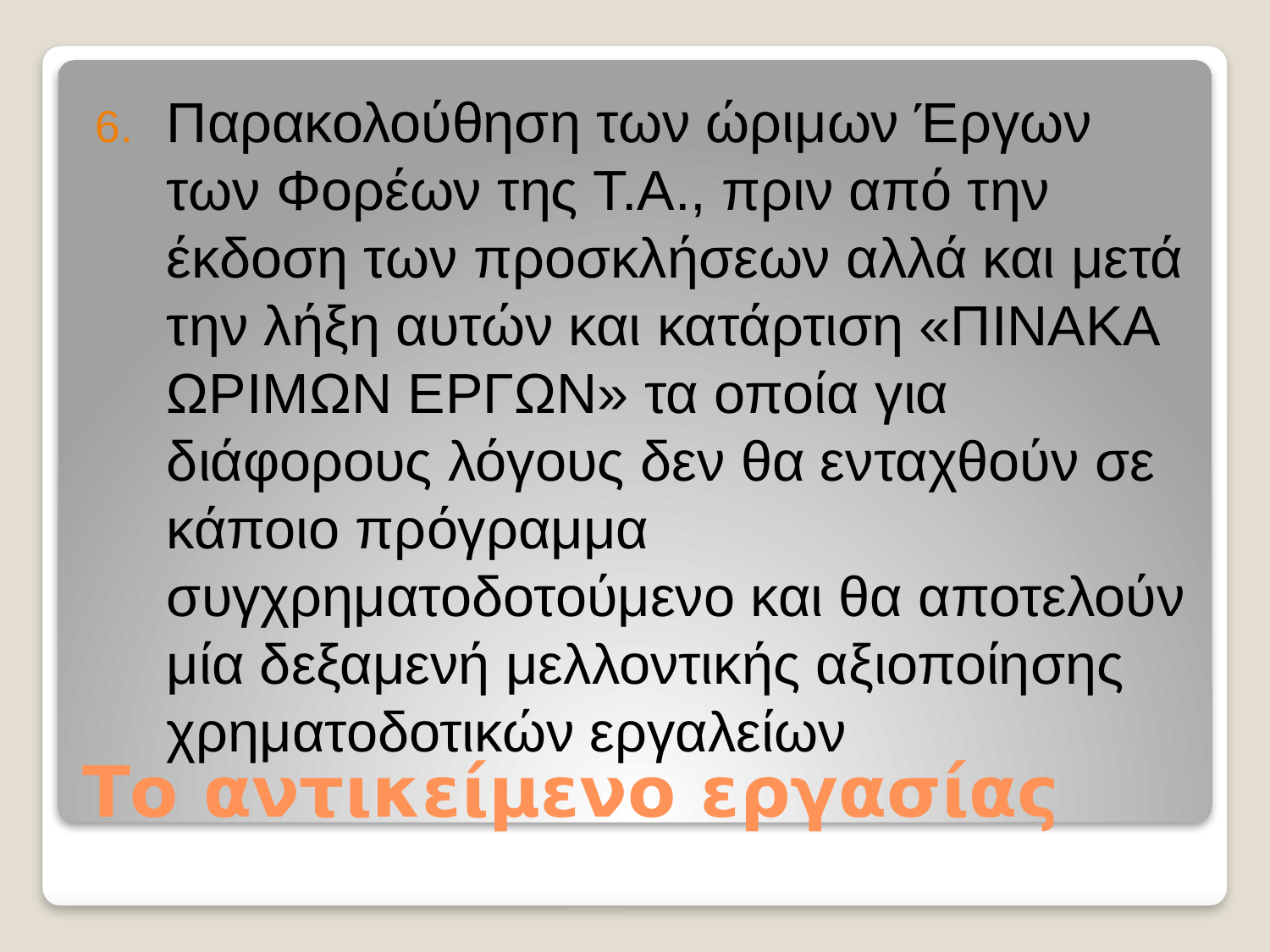

Παρακολούθηση των ώριμων Έργων των Φορέων της Τ.Α., πριν από την έκδοση των προσκλήσεων αλλά και μετά την λήξη αυτών και κατάρτιση «ΠΙΝΑΚΑ ΩΡΙΜΩΝ ΕΡΓΩΝ» τα οποία για διάφορους λόγους δεν θα ενταχθούν σε κάποιο πρόγραμμα συγχρηματοδοτούμενο και θα αποτελούν μία δεξαμενή μελλοντικής αξιοποίησης χρηματοδοτικών εργαλείων
# Το αντικείμενο εργασίας